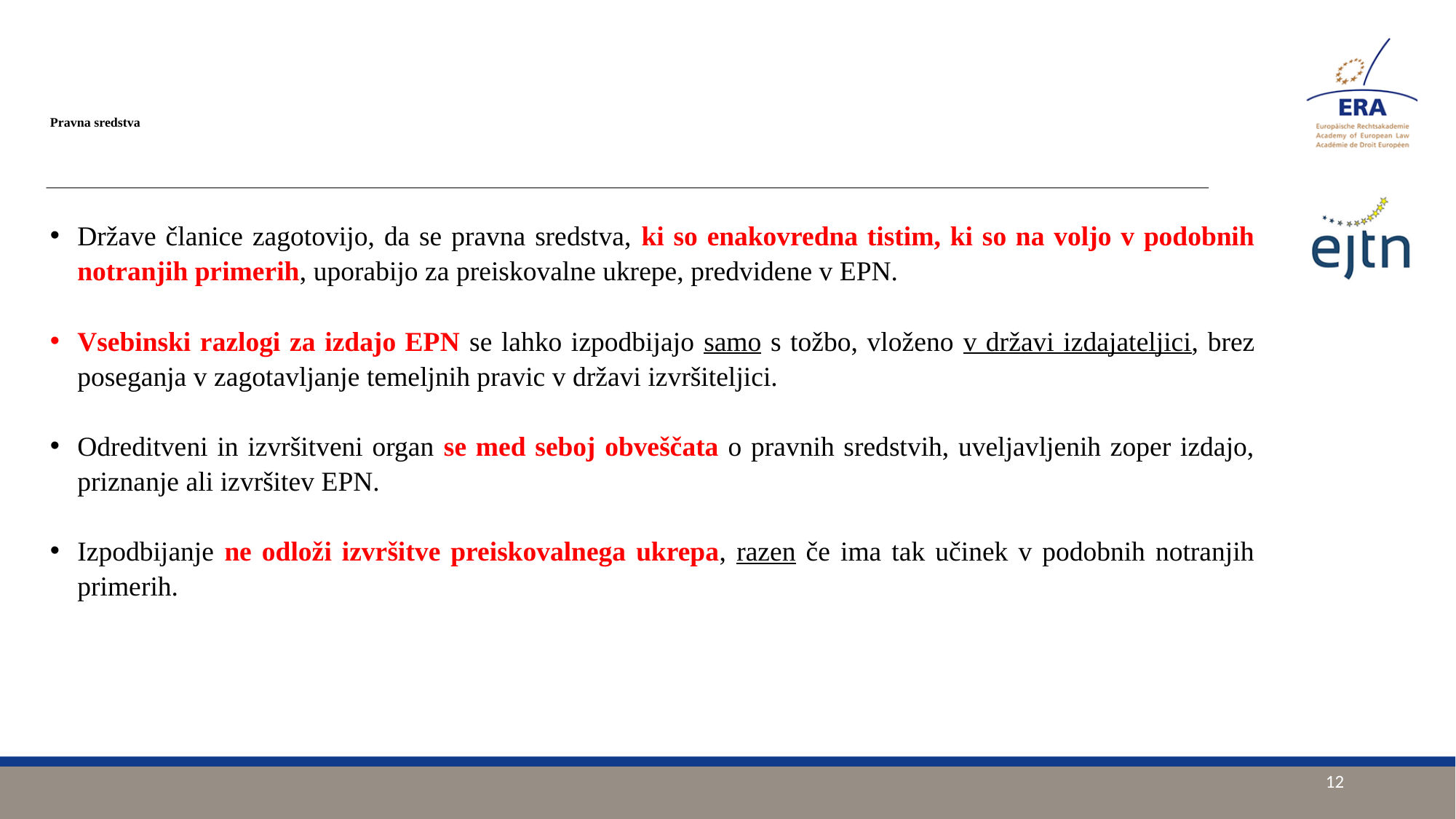

# Pravna sredstva

Države članice zagotovijo, da se pravna sredstva, ki so enakovredna tistim, ki so na voljo v podobnih notranjih primerih, uporabijo za preiskovalne ukrepe, predvidene v EPN.

Vsebinski razlogi za izdajo EPN se lahko izpodbijajo samo s tožbo, vloženo v državi izdajateljici, brez poseganja v zagotavljanje temeljnih pravic v državi izvršiteljici.

Odreditveni in izvršitveni organ se med seboj obveščata o pravnih sredstvih, uveljavljenih zoper izdajo, priznanje ali izvršitev EPN.

Izpodbijanje ne odloži izvršitve preiskovalnega ukrepa, razen če ima tak učinek v podobnih notranjih primerih.

12